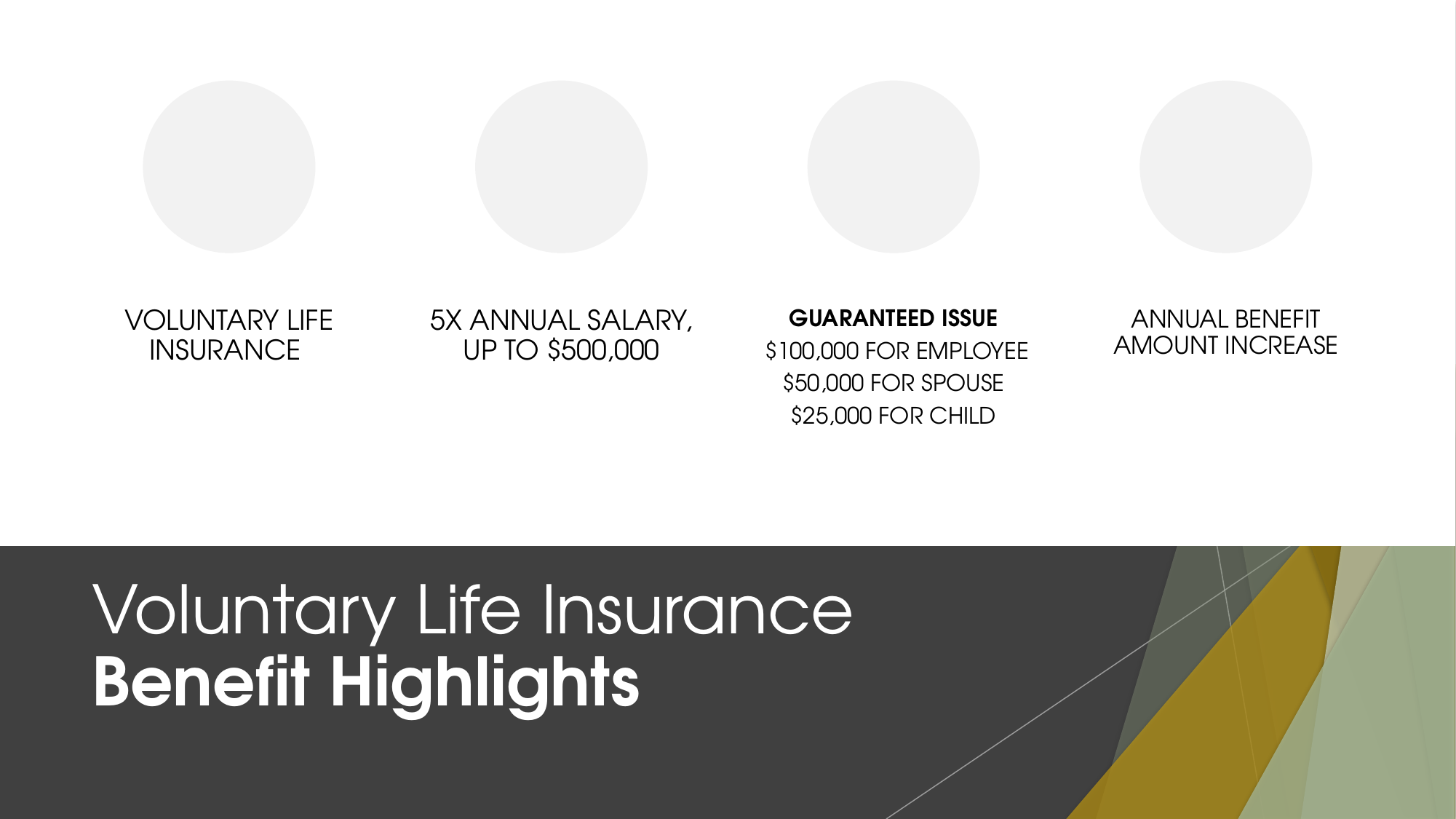

Voluntary Life Insurance
5x annual salary, up to $500,000
Guaranteed Issue
 $100,000 for employee
$50,000 for spouse
$25,000 for child

Annual Benefit Amount Increase

# Voluntary Life Insurance Benefit Highlights